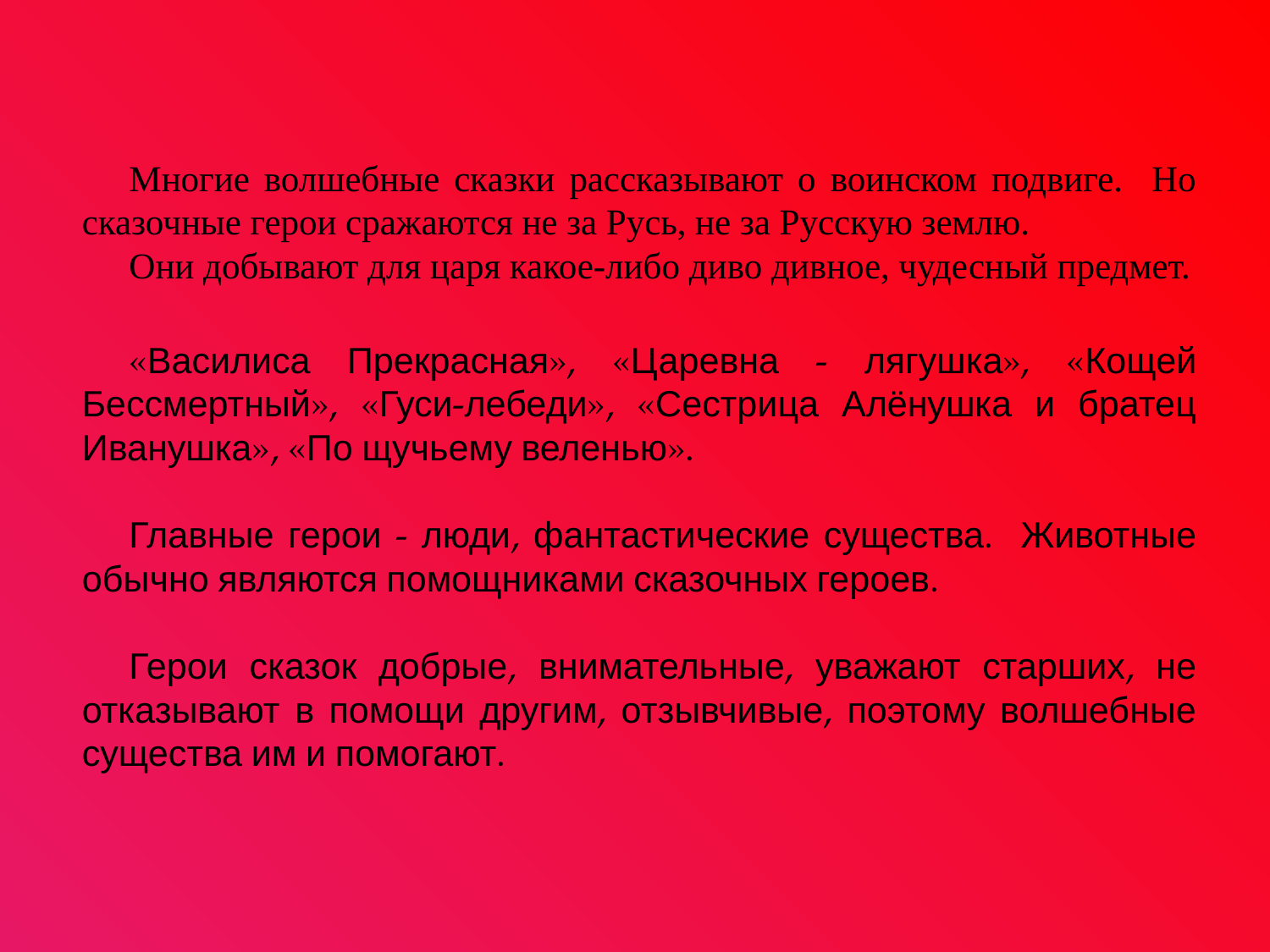

Многие волшебные сказки рассказывают о воинском подвиге.  Но сказочные герои сражаются не за Русь, не за Русскую землю.
Они добывают для царя какое-либо диво дивное, чудесный предмет.

«Василиса Прекрасная», «Царевна - лягушка», «Кощей Бессмертный», «Гуси-лебеди», «Сестрица Алёнушка и братец Иванушка», «По щучьему веленью».

Главные герои - люди, фантастические существа.  Животные обычно являются помощниками сказочных героев.

Герои сказок добрые, внимательные, уважают старших, не отказывают в помощи другим, отзывчивые, поэтому волшебные существа им и помогают.